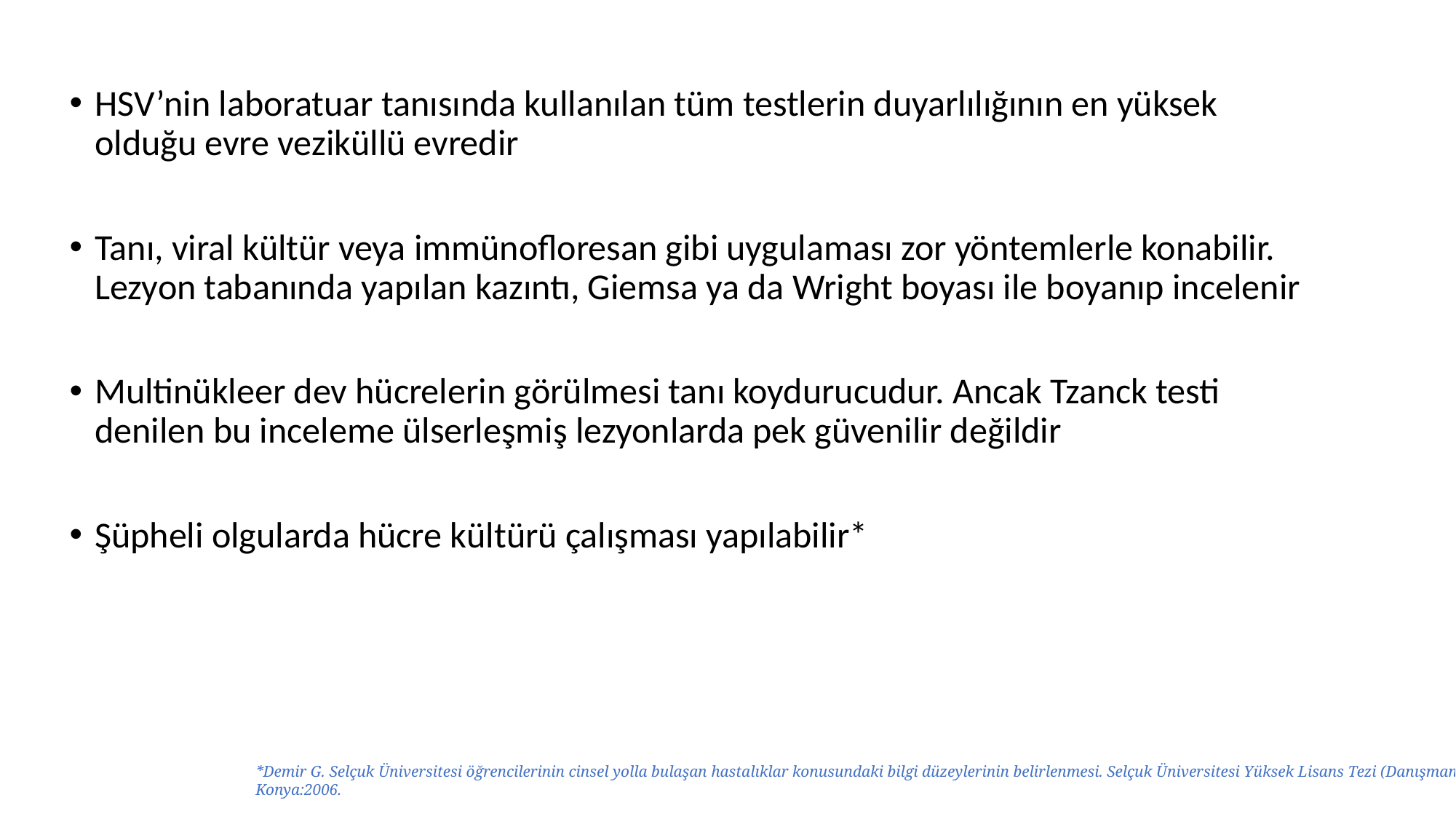

HSV’nin laboratuar tanısında kullanılan tüm testlerin duyarlılığının en yüksek olduğu evre veziküllü evredir

Tanı, viral kültür veya immünofloresan gibi uygulaması zor yöntemlerle konabilir. Lezyon tabanında yapılan kazıntı, Giemsa ya da Wright boyası ile boyanıp incelenir

Multinükleer dev hücrelerin görülmesi tanı koydurucudur. Ancak Tzanck testi denilen bu inceleme ülserleşmiş lezyonlarda pek güvenilir değildir

Şüpheli olgularda hücre kültürü çalışması yapılabilir*
*Demir G. Selçuk Üniversitesi öğrencilerinin cinsel yolla bulaşan hastalıklar konusundaki bilgi düzeylerinin belirlenmesi. Selçuk Üniversitesi Yüksek Lisans Tezi (Danışman Tahir KŞ.) Konya:2006.